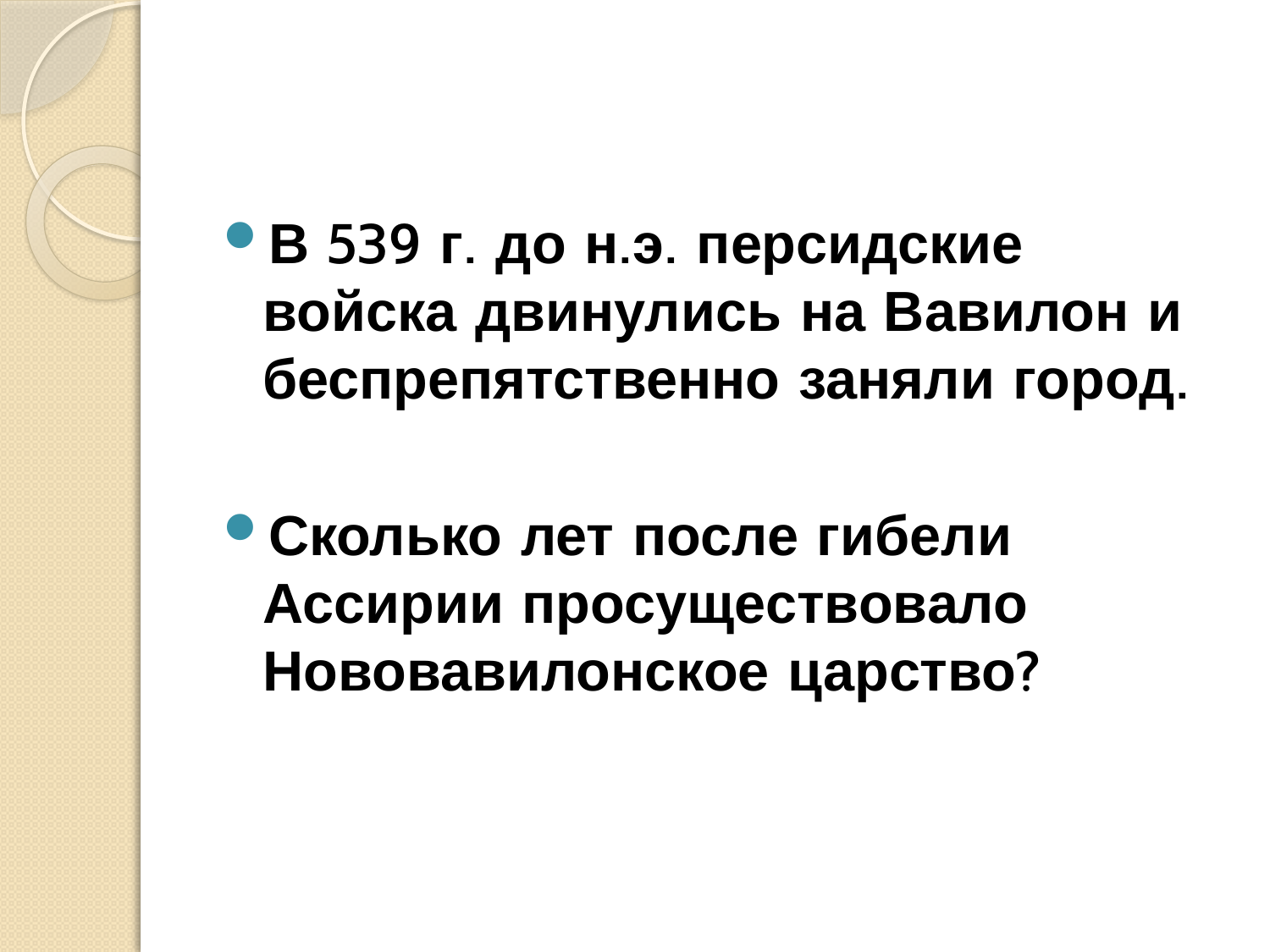

#
В 539 г. до н.э. персидские войска двинулись на Вавилон и беспрепятственно заняли город.

Сколько лет после гибели Ассирии просуществовало Нововавилонское царство?